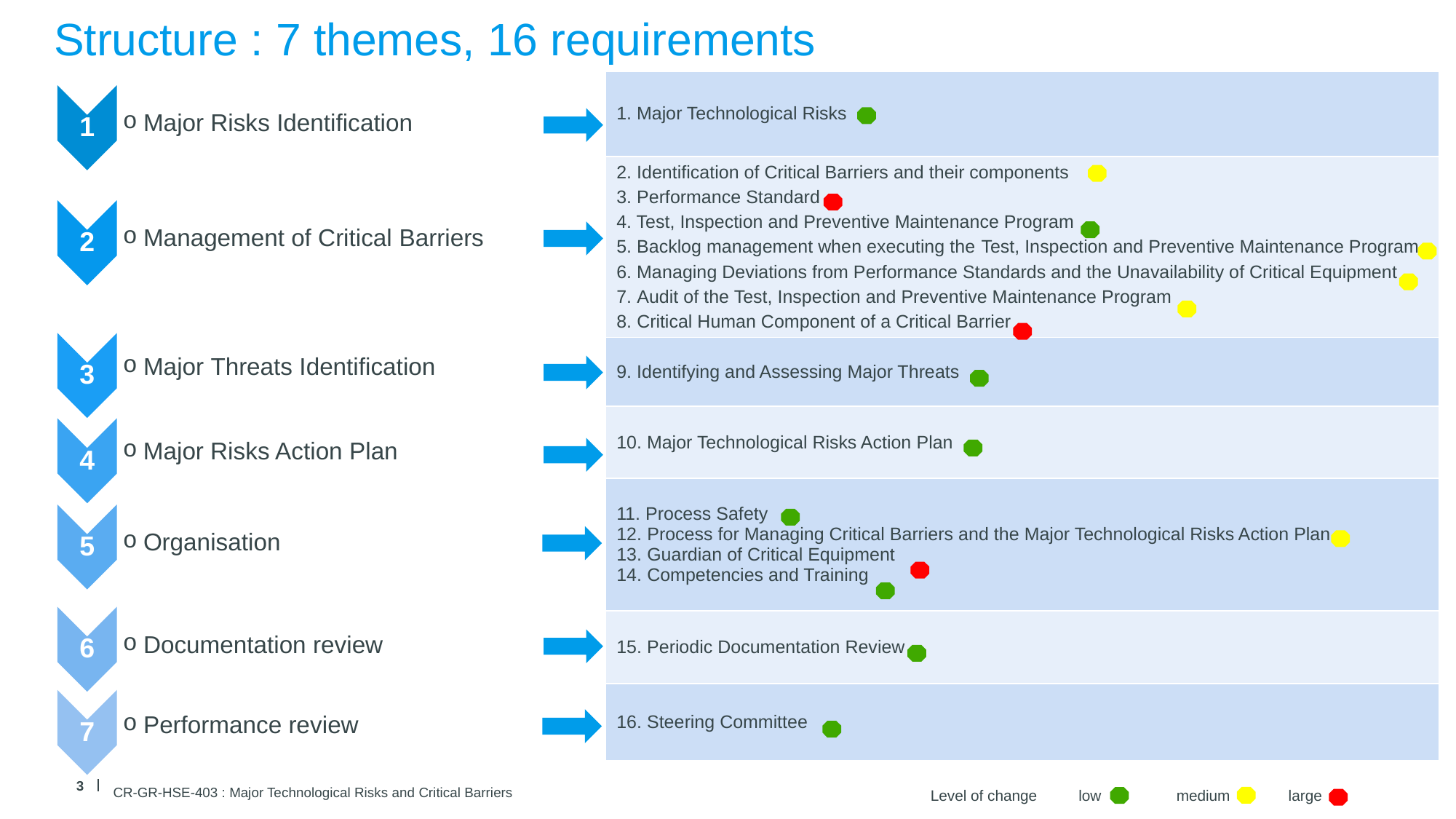

# Structure : 7 themes, 16 requirements
|  |
| --- |
| 1. Major Technological Risks |
| 2. Identification of Critical Barriers and their components 3. Performance Standard 4. Test, Inspection and Preventive Maintenance Program 5. Backlog management when executing the Test, Inspection and Preventive Maintenance Program 6. Managing Deviations from Performance Standards and the Unavailability of Critical Equipment 7. Audit of the Test, Inspection and Preventive Maintenance Program 8. Critical Human Component of a Critical Barrier |
| 9. Identifying and Assessing Major Threats |
| 10. Major Technological Risks Action Plan |
| 11. Process Safety 12. Process for Managing Critical Barriers and the Major Technological Risks Action Plan 13. Guardian of Critical Equipment 14. Competencies and Training |
| 15. Periodic Documentation Review |
| 16. Steering Committee |
1
Major Risks Identification

2
Management of Critical Barriers

3
Major Threats Identification

4
Major Risks Action Plan

5

Organisation

6
Documentation review

7
Performance review

3
CR-GR-HSE-403 : Major Technological Risks and Critical Barriers
Level of change          low                  medium              large